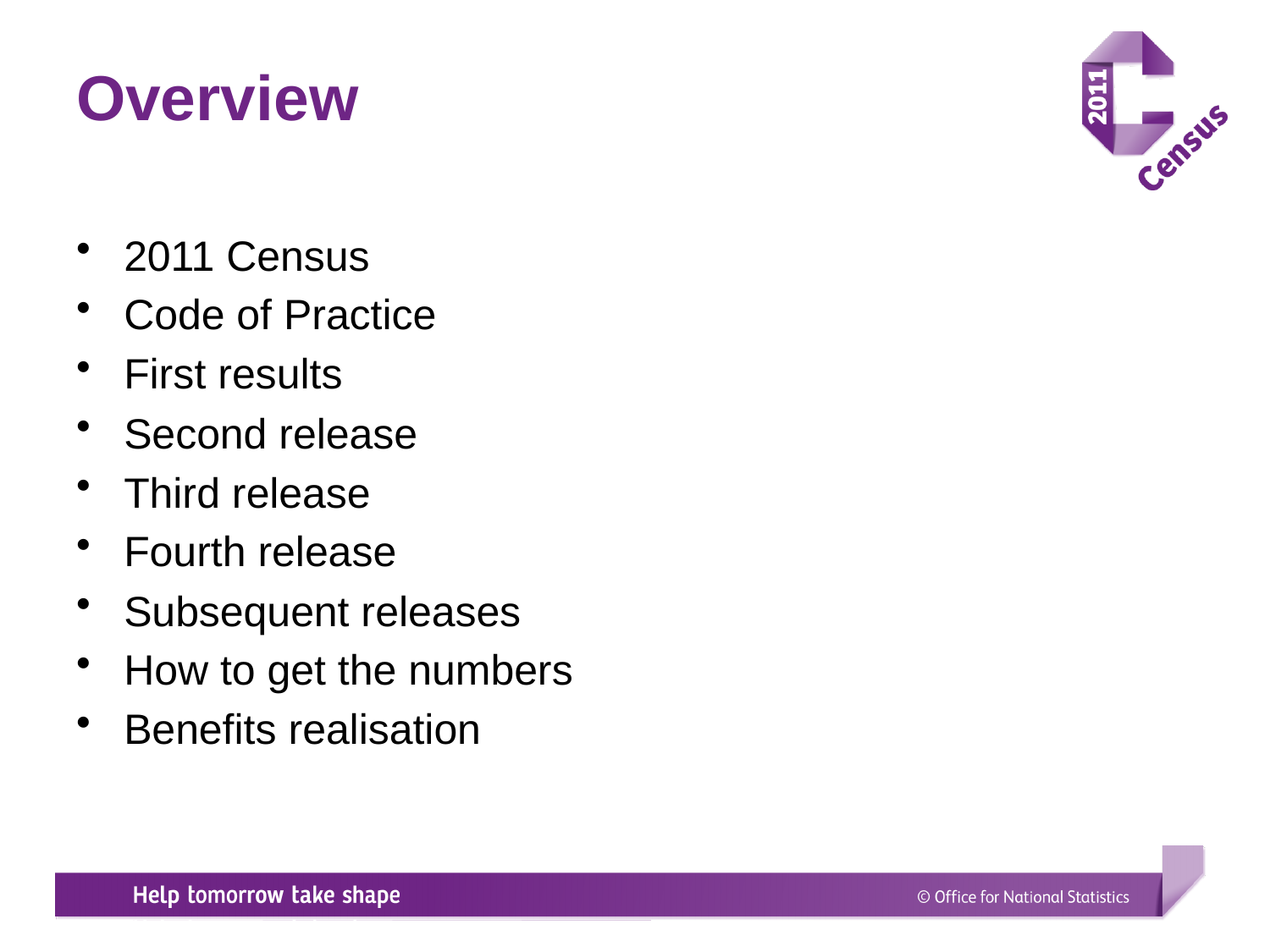

# Overview
2011 Census
Code of Practice
First results
Second release
Third release
Fourth release
Subsequent releases
How to get the numbers
Benefits realisation